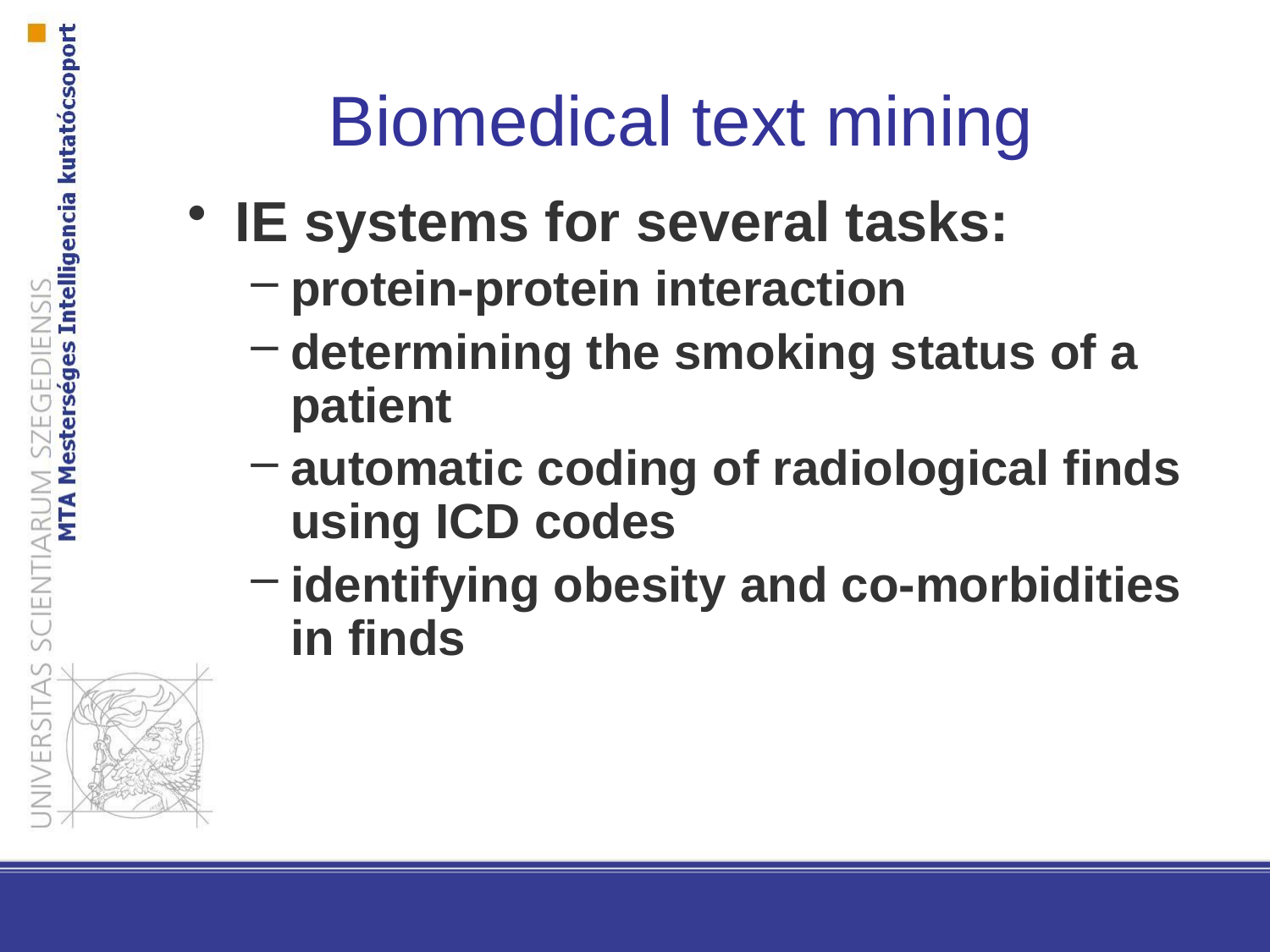

# Biomedical text mining
IE systems for several tasks:
protein-protein interaction
determining the smoking status of a patient
automatic coding of radiological finds using ICD codes
identifying obesity and co-morbidities in finds